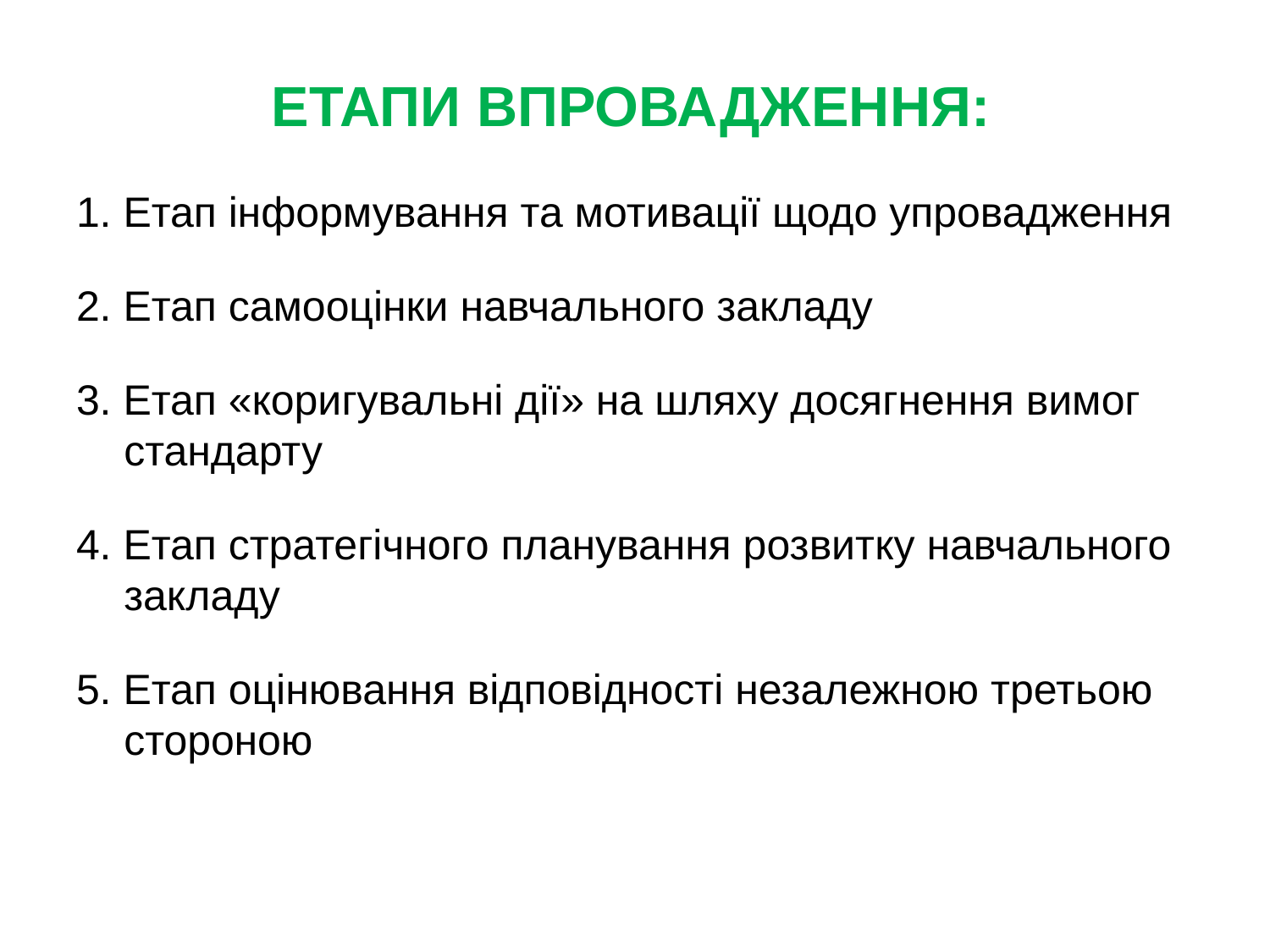

# ЕТАПИ ВПРОВАДЖЕННЯ:

1. Етап інформування та мотивації щодо упровадження

2. Етап самооцінки навчального закладу

3. Етап «коригувальні дії» на шляху досягнення вимог стандарту

4. Етап стратегічного планування розвитку навчального закладу

5. Етап оцінювання відповідності незалежною третьою стороною